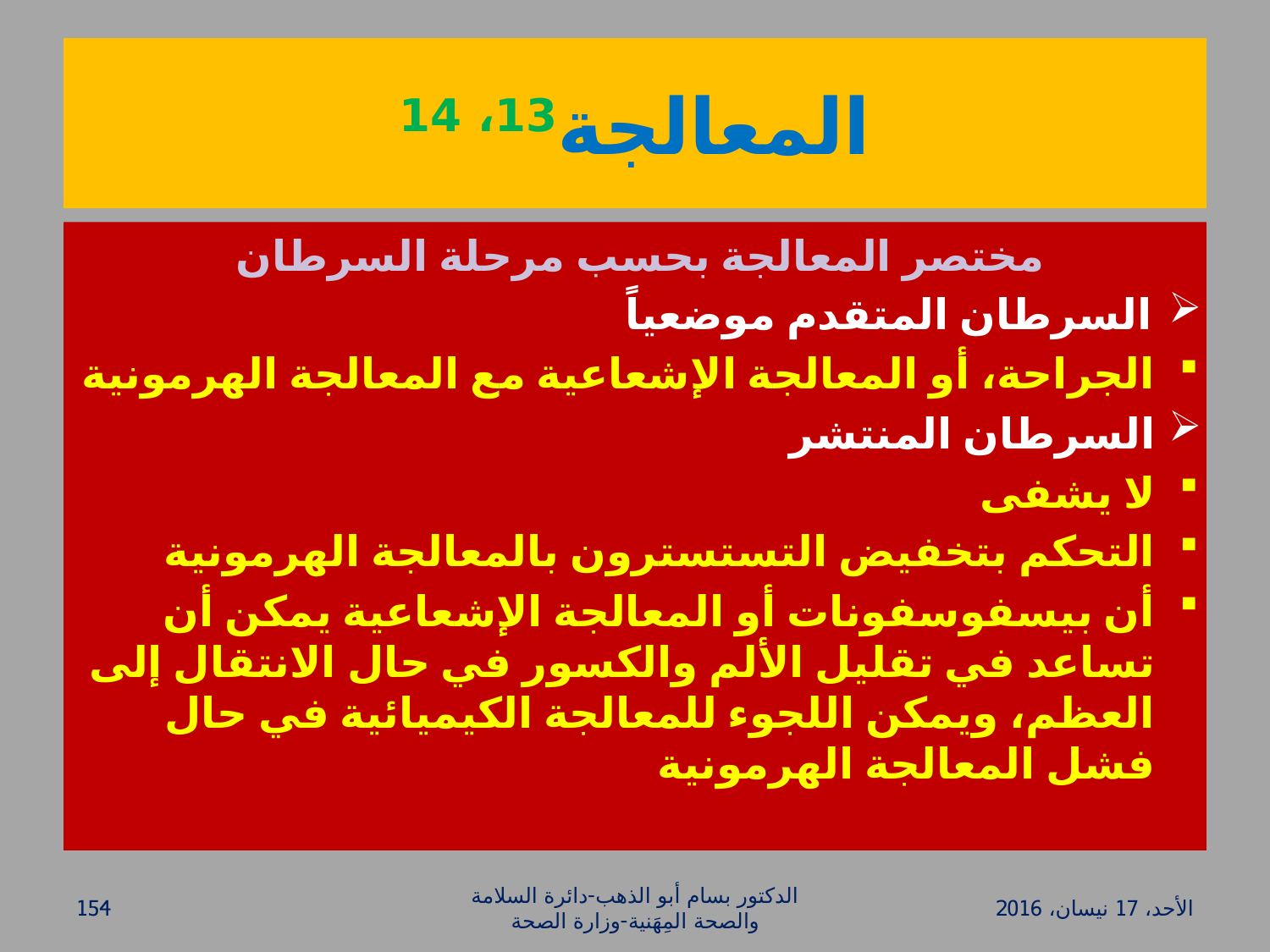

# المعالجة13، 14
مختصر المعالجة بحسب مرحلة السرطان
السرطان المتقدم موضعياً
الجراحة، أو المعالجة الإشعاعية مع المعالجة الهرمونية
السرطان المنتشر
لا يشفى
التحكم بتخفيض التستسترون بالمعالجة الهرمونية
أن بيسفوسفونات أو المعالجة الإشعاعية يمكن أن تساعد في تقليل الألم والكسور في حال الانتقال إلى العظم، ويمكن اللجوء للمعالجة الكيميائية في حال فشل المعالجة الهرمونية

154
الدكتور بسام أبو الذهب-دائرة السلامة والصحة المِهَنية-وزارة الصحة
الأحد، 17 نيسان، 2016